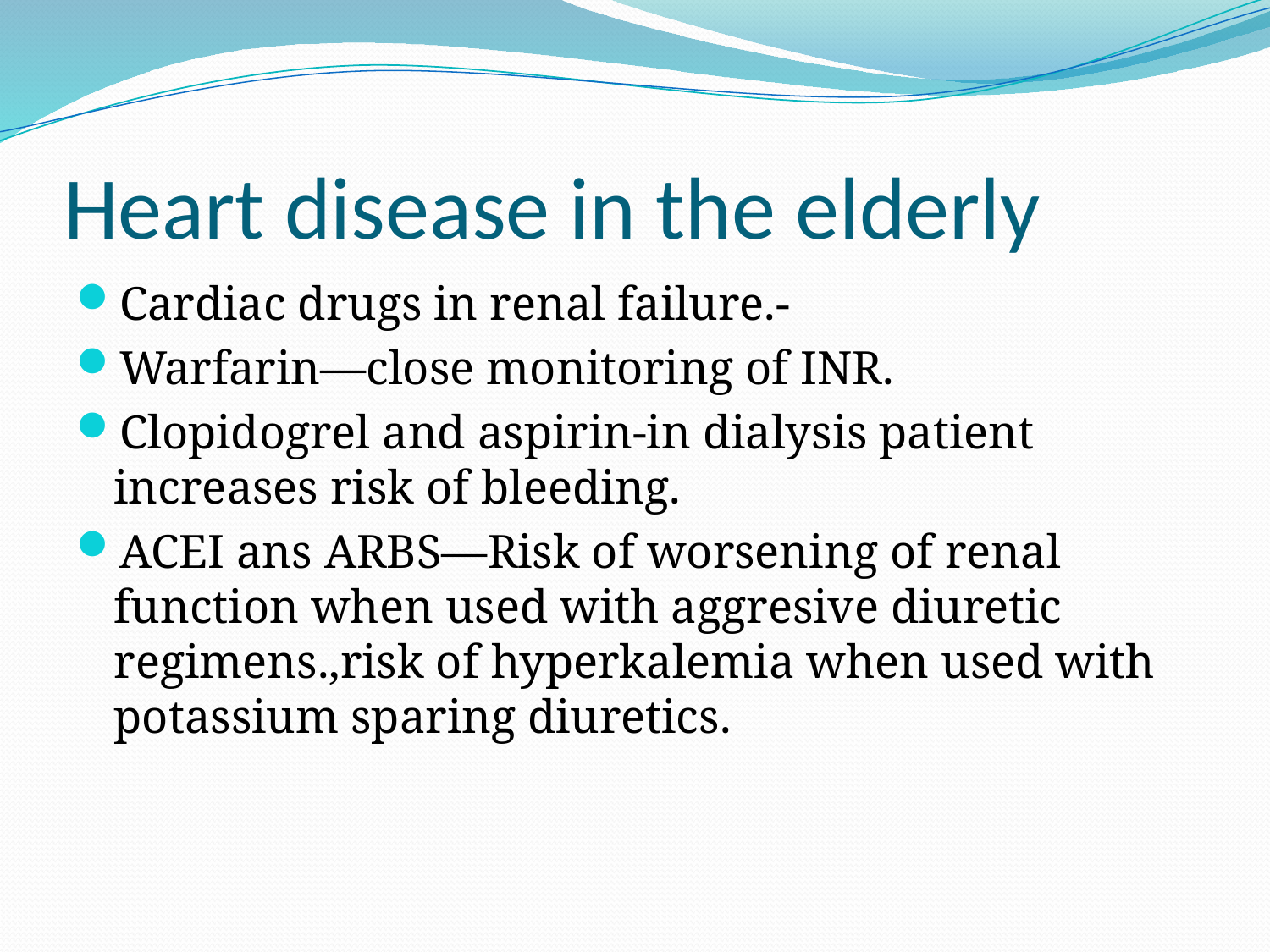

# Heart disease in the elderly
Cardiac drugs in renal failure.-
Warfarin—close monitoring of INR.
Clopidogrel and aspirin-in dialysis patient increases risk of bleeding.
ACEI ans ARBS—Risk of worsening of renal function when used with aggresive diuretic regimens.,risk of hyperkalemia when used with potassium sparing diuretics.